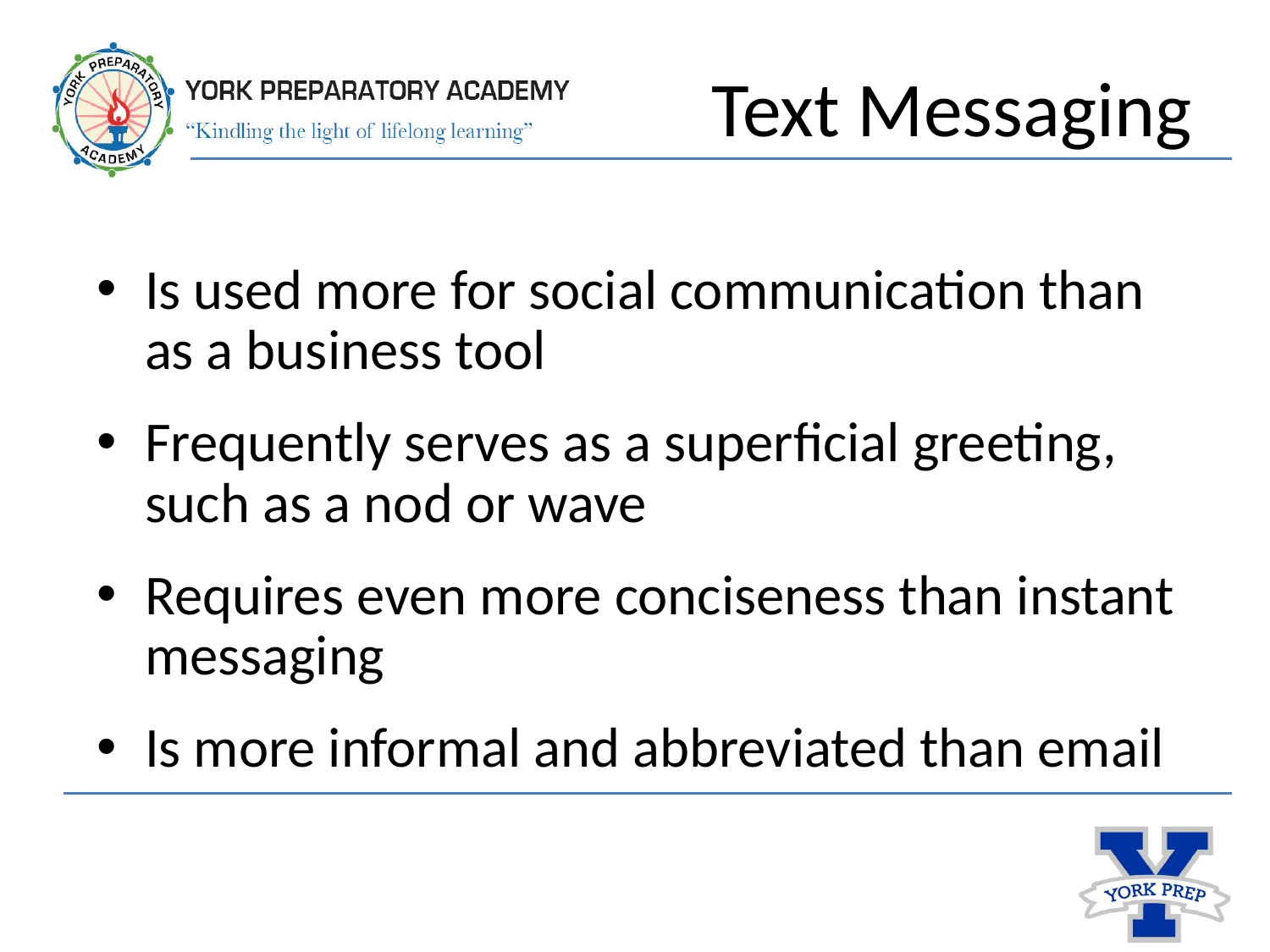

# Text Messaging
Is used more for social communication than as a business tool
Frequently serves as a superficial greeting, such as a nod or wave
Requires even more conciseness than instant messaging
Is more informal and abbreviated than email